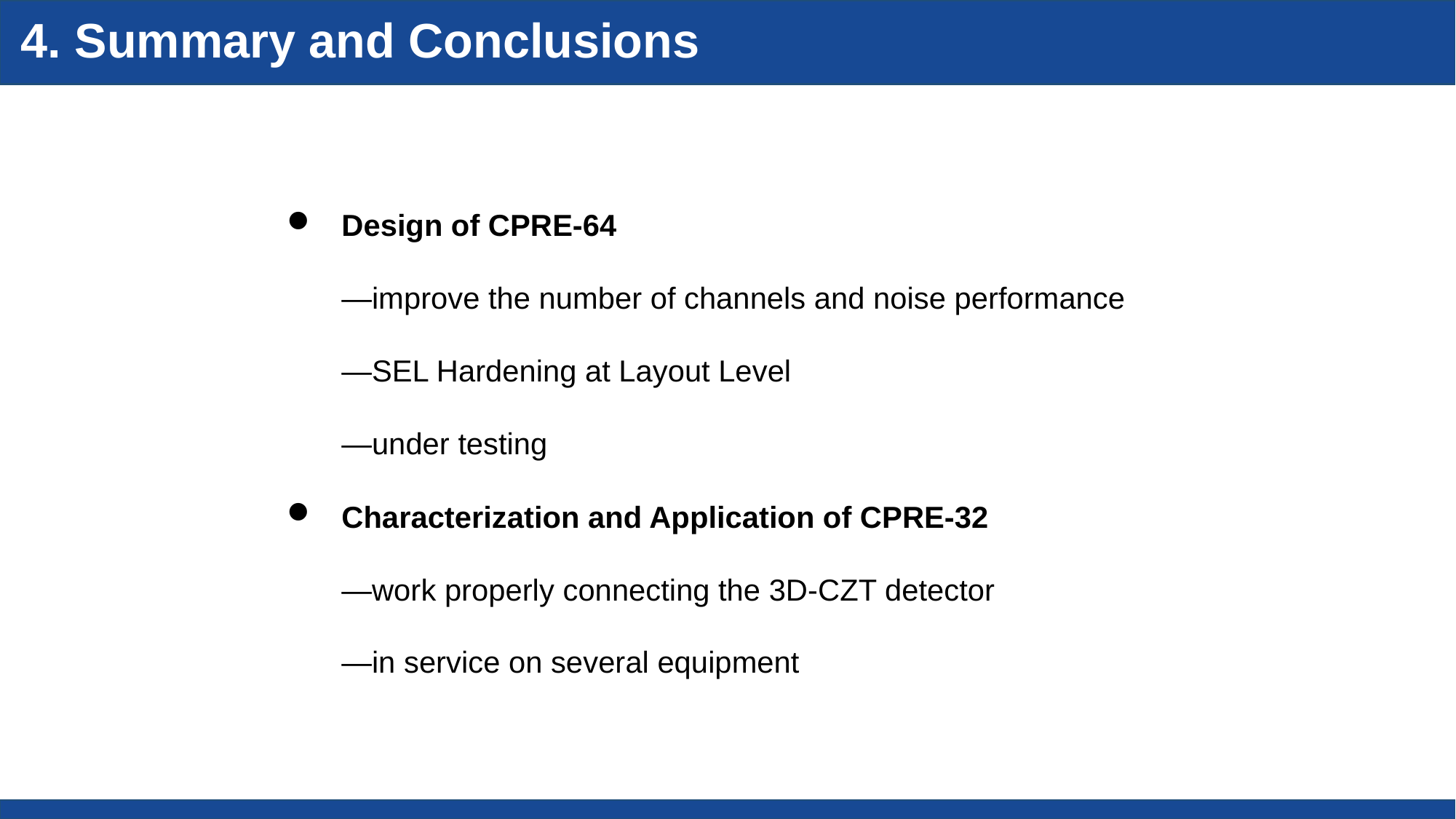

4. Summary and Conclusions
Design of CPRE-64
—improve the number of channels and noise performance
—SEL Hardening at Layout Level
—under testing
Characterization and Application of CPRE-32
—work properly connecting the 3D-CZT detector
—in service on several equipment
17